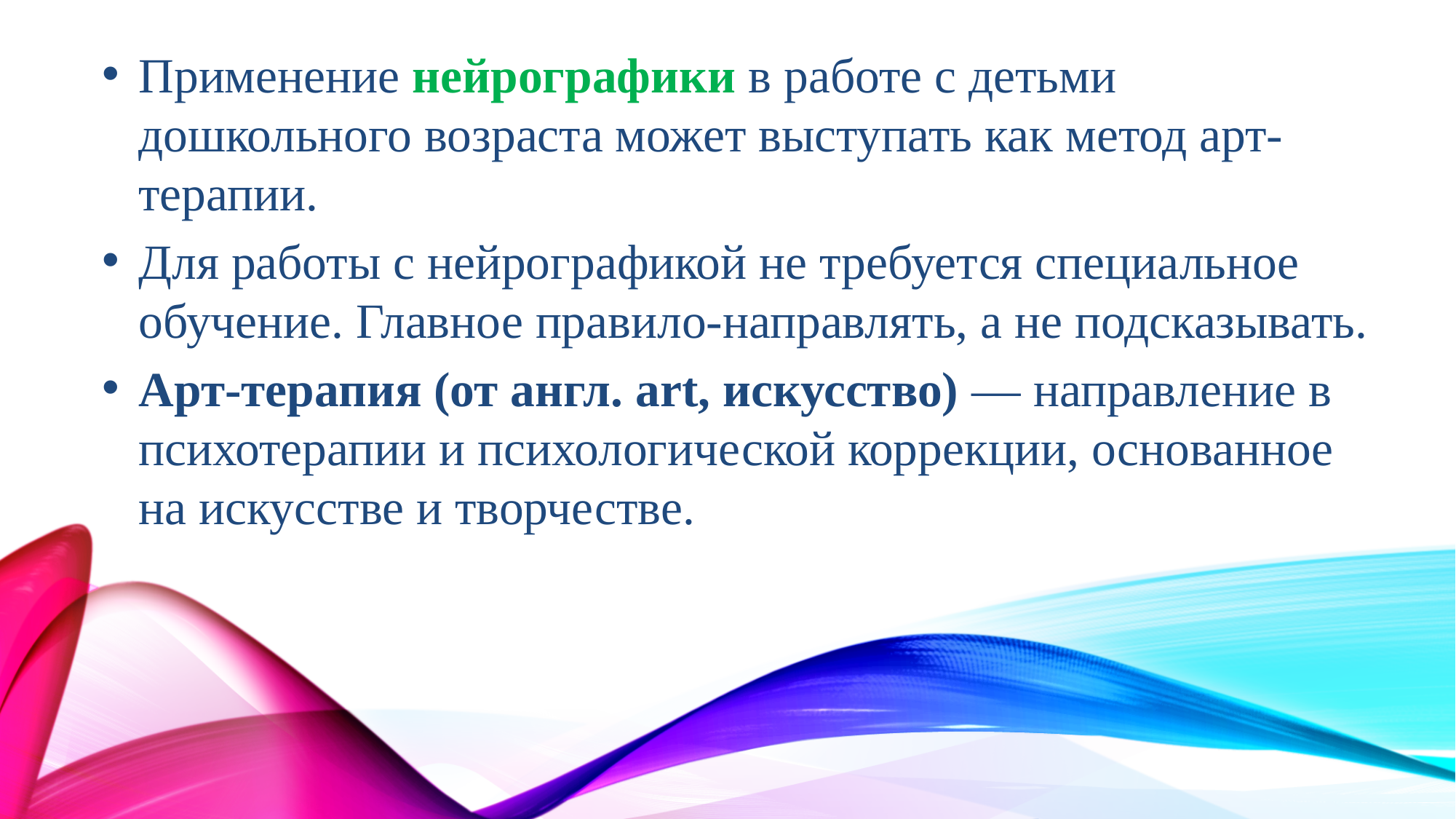

Применение нейрографики в работе с детьми дошкольного возраста может выступать как метод арт-терапии.
Для работы с нейрографикой не требуется специальное обучение. Главное правило-направлять, а не подсказывать.
Арт-терапия (от англ. art, искусство) — направление в психотерапии и психологической коррекции, основанное на искусстве и творчестве.